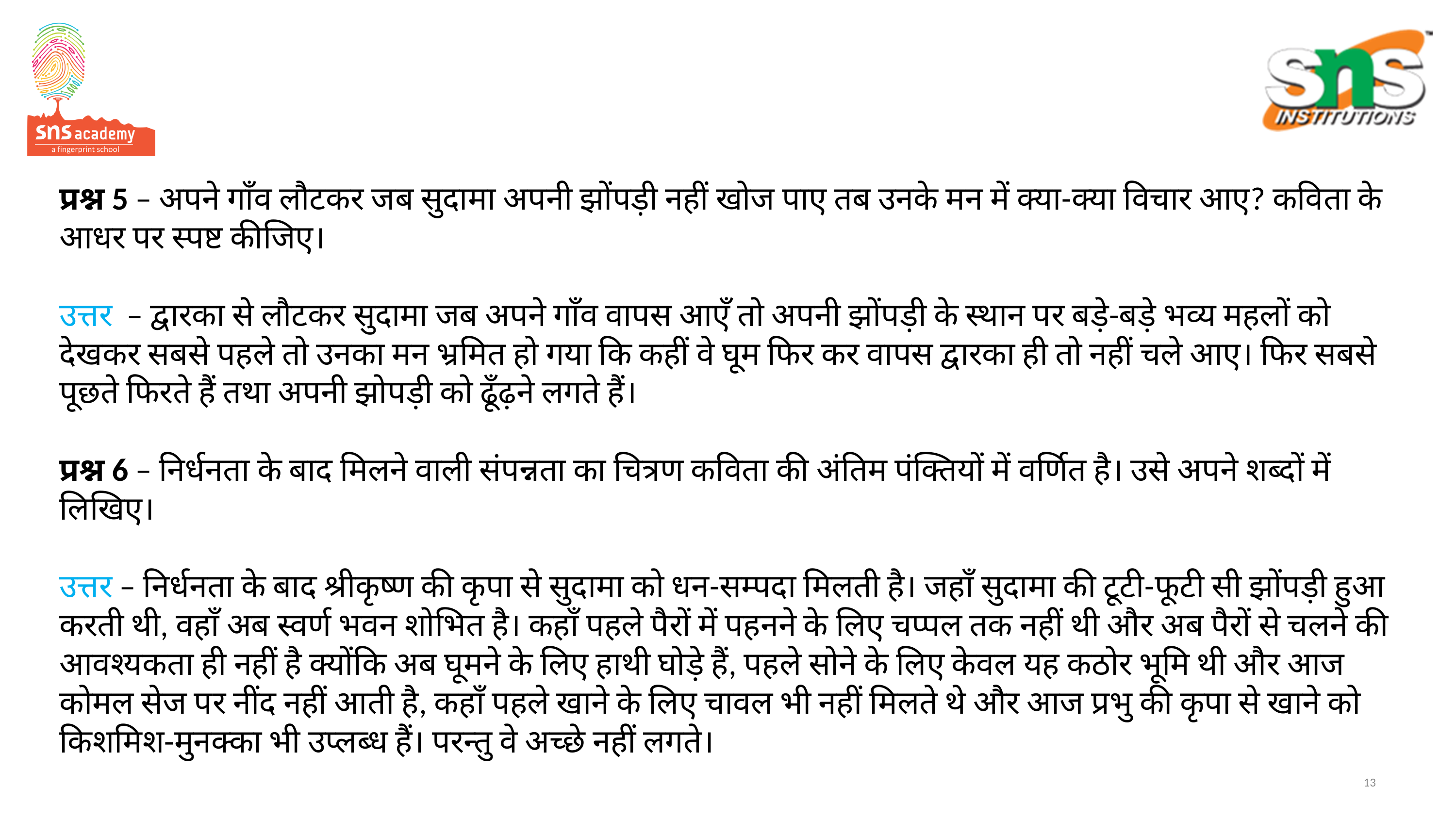

प्रश्न 5 – अपने गाँव लौटकर जब सुदामा अपनी झोंपड़ी नहीं खोज पाए तब उनके मन में क्या-क्या विचार आए? कविता के आधर पर स्पष्ट कीजिए।

उत्तर  – द्वारका से लौटकर सुदामा जब अपने गाँव वापस आएँ तो अपनी झोंपड़ी के स्थान पर बड़े-बड़े भव्य महलों को देखकर सबसे पहले तो उनका मन भ्रमित हो गया कि कहीं वे घूम फिर कर वापस द्वारका ही तो नहीं चले आए। फिर सबसे पूछते फिरते हैं तथा अपनी झोपड़ी को ढूँढ़ने लगते हैं।

प्रश्न 6 – निर्धनता के बाद मिलने वाली संपन्नता का चित्रण कविता की अंतिम पंक्तियों में वर्णित है। उसे अपने शब्दों में लिखिए।

उत्तर – निर्धनता के बाद श्रीकृष्ण की कृपा से सुदामा को धन-सम्पदा मिलती है। जहाँ सुदामा की टूटी-फूटी सी झोंपड़ी हुआ करती थी, वहाँ अब स्वर्ण भवन शोभित है। कहाँ पहले पैरों में पहनने के लिए चप्पल तक नहीं थी और अब पैरों से चलने की आवश्यकता ही नहीं है क्योंकि अब घूमने के लिए हाथी घोड़े हैं, पहले सोने के लिए केवल यह कठोर भूमि थी और आज कोमल सेज पर नींद नहीं आती है, कहाँ पहले खाने के लिए चावल भी नहीं मिलते थे और आज प्रभु की कृपा से खाने को किशमिश-मुनक्का भी उप्लब्ध हैं। परन्तु वे अच्छे नहीं लगते।
13